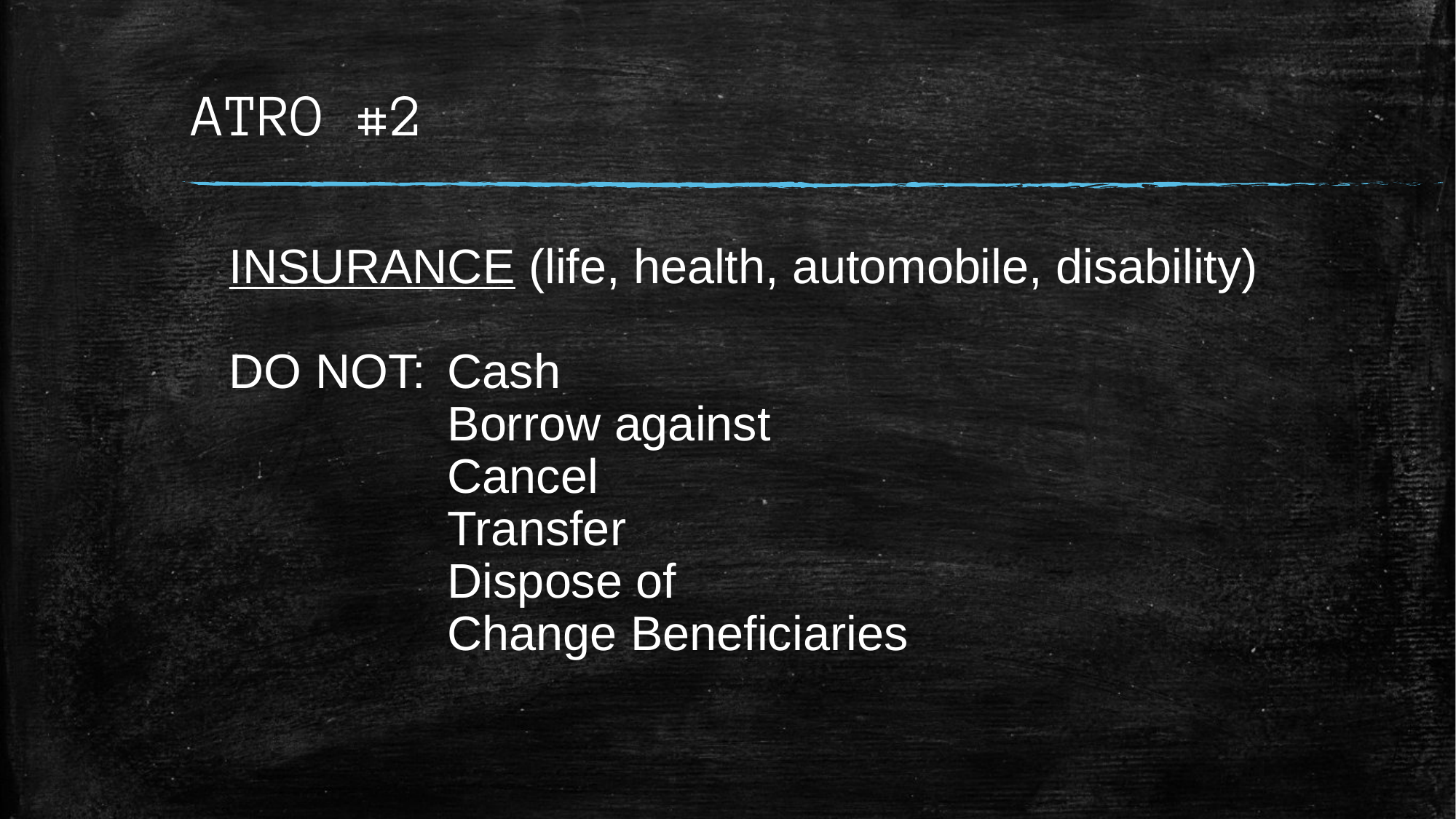

# ATRO #2
INSURANCE (life, health, automobile, disability)

DO NOT:	Cash
		Borrow against
		Cancel
		Transfer
		Dispose of
		Change Beneficiaries